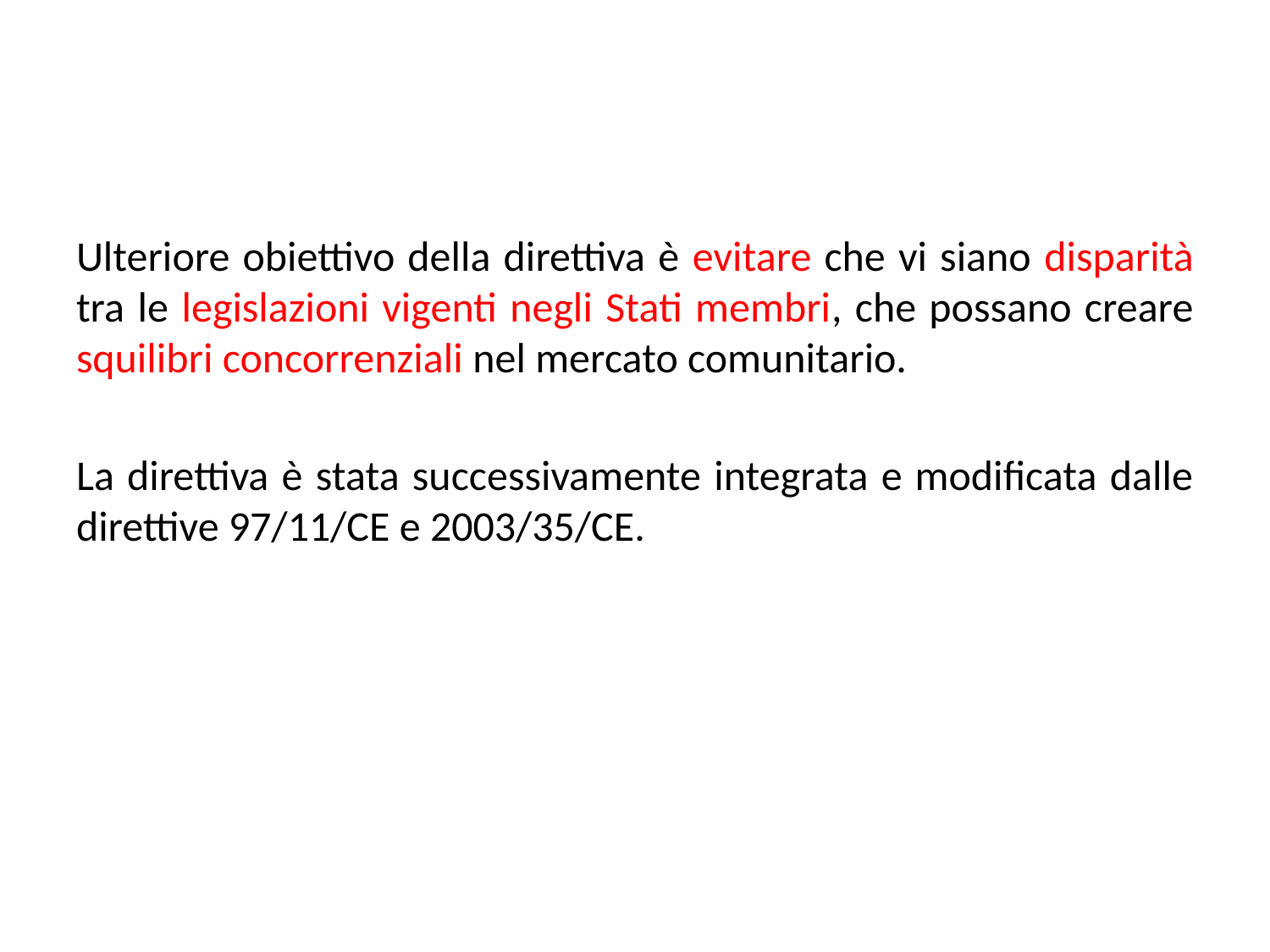

#
Ulteriore obiettivo della direttiva è evitare che vi siano disparità tra le legislazioni vigenti negli Stati membri, che possano creare squilibri concorrenziali nel mercato comunitario.

La direttiva è stata successivamente integrata e modificata dalle direttive 97/11/CE e 2003/35/CE.